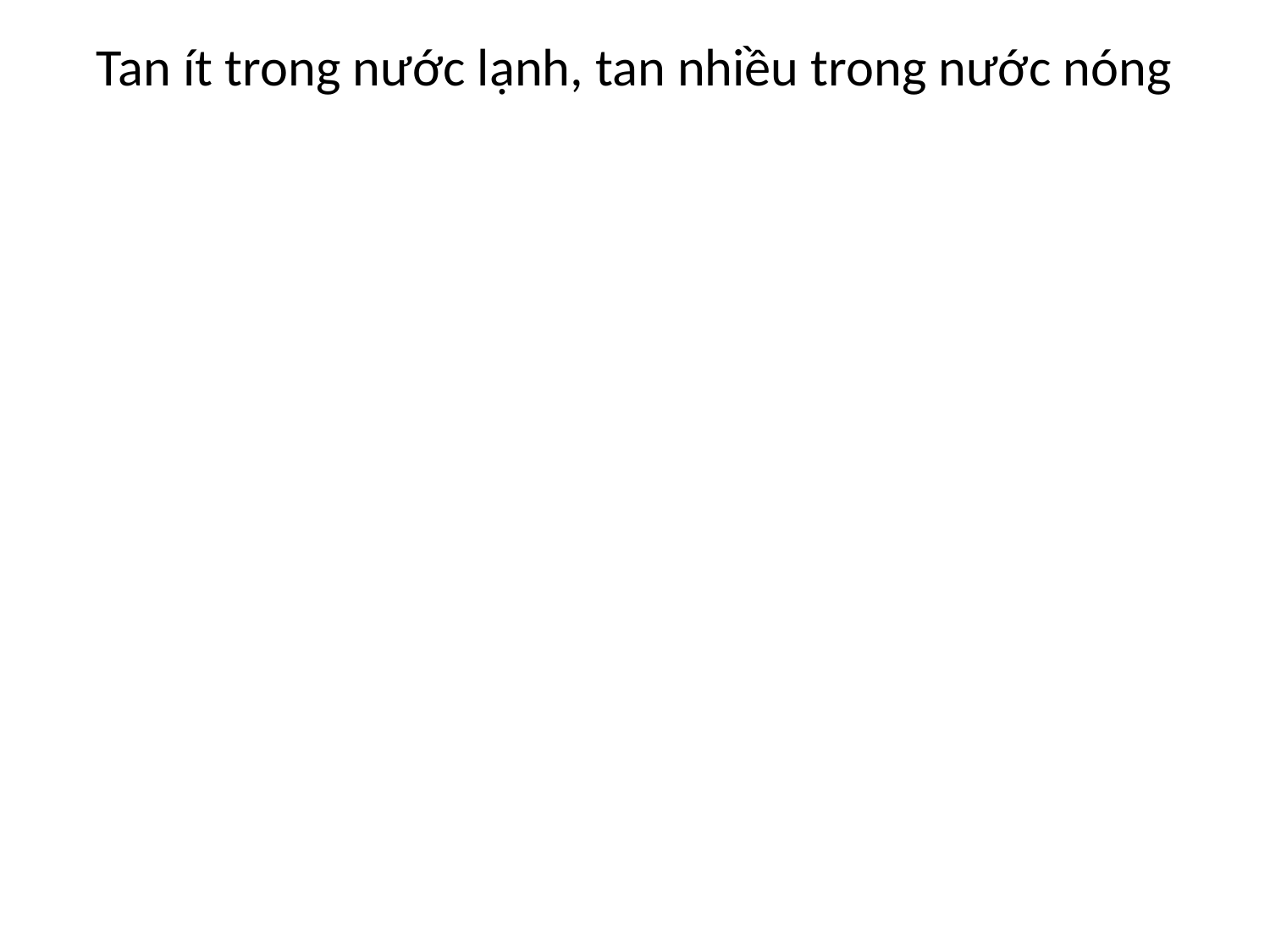

Tan ít trong nước lạnh, tan nhiều trong nước nóng